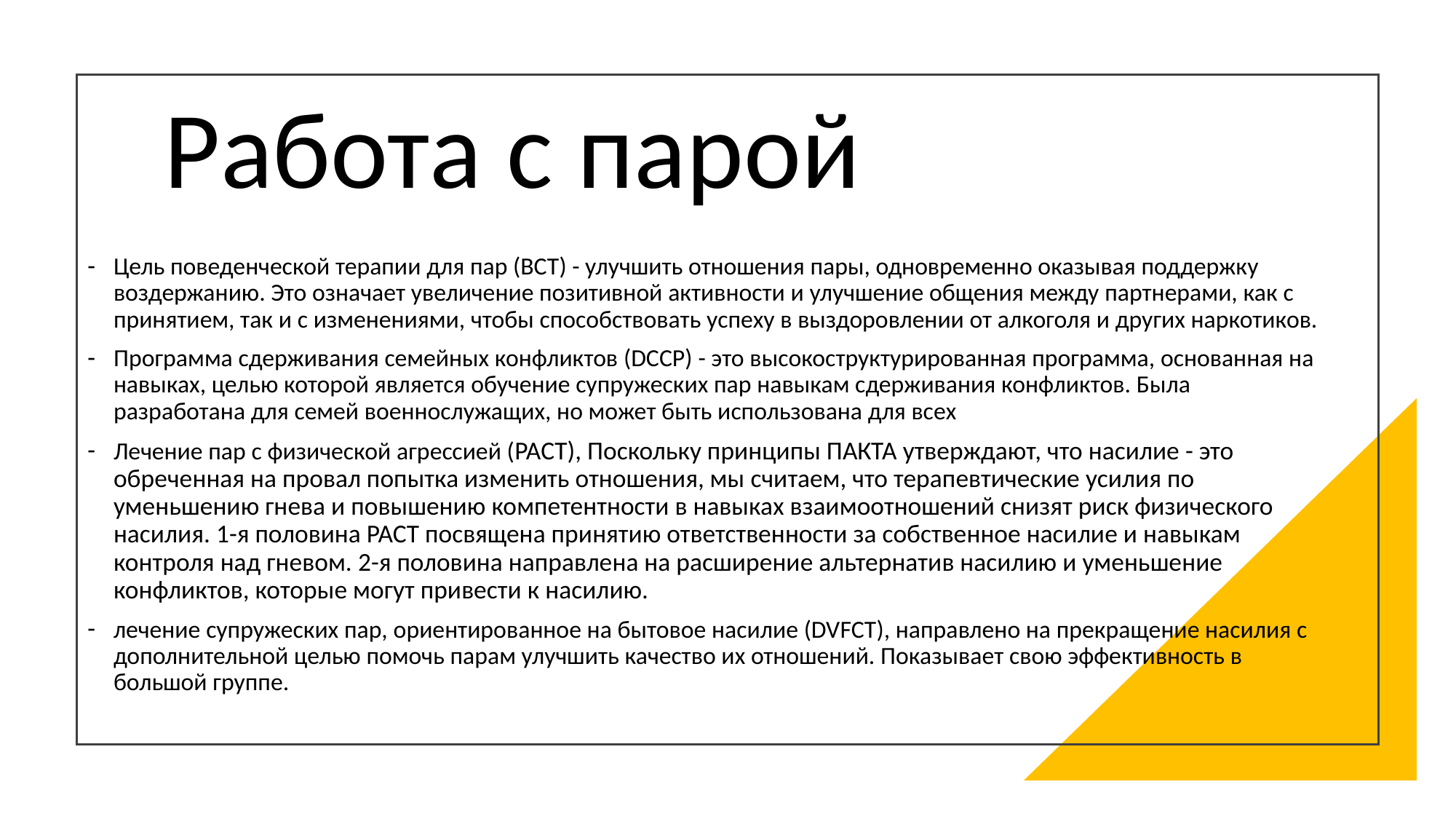

# Работа с парой

Цель поведенческой терапии для пар (BCT) - улучшить отношения пары, одновременно оказывая поддержку воздержанию. Это означает увеличение позитивной активности и улучшение общения между партнерами, как с принятием, так и с изменениями, чтобы способствовать успеху в выздоровлении от алкоголя и других наркотиков.
Программа сдерживания семейных конфликтов (DCCP) - это высокоструктурированная программа, основанная на навыках, целью которой является обучение супружеских пар навыкам сдерживания конфликтов. Была разработана для семей военнослужащих, но может быть использована для всех
Лечение пар с физической агрессией (PACT), Поскольку принципы ПАКТА утверждают, что насилие - это обреченная на провал попытка изменить отношения, мы считаем, что терапевтические усилия по уменьшению гнева и повышению компетентности в навыках взаимоотношений снизят риск физического насилия. 1-я половина PACT посвящена принятию ответственности за собственное насилие и навыкам контроля над гневом. 2-я половина направлена на расширение альтернатив насилию и уменьшение конфликтов, которые могут привести к насилию.
лечение супружеских пар, ориентированное на бытовое насилие (DVFCT), направлено на прекращение насилия с дополнительной целью помочь парам улучшить качество их отношений. Показывает свою эффективность в большой группе.